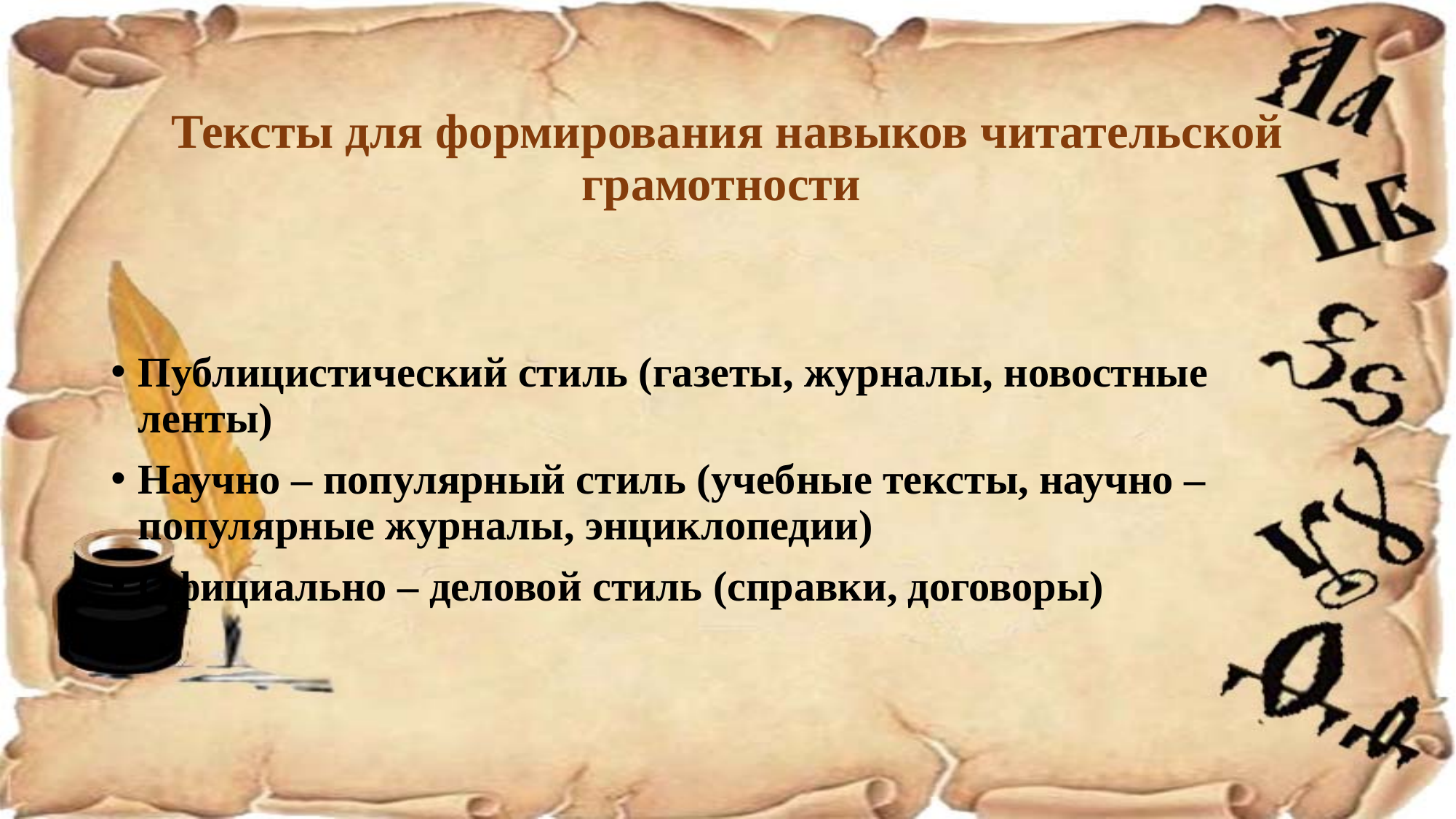

# Тексты для формирования навыков читательской грамотности

Публицистический стиль (газеты, журналы, новостные ленты)
Научно – популярный стиль (учебные тексты, научно – популярные журналы, энциклопедии)
Официально – деловой стиль (справки, договоры)